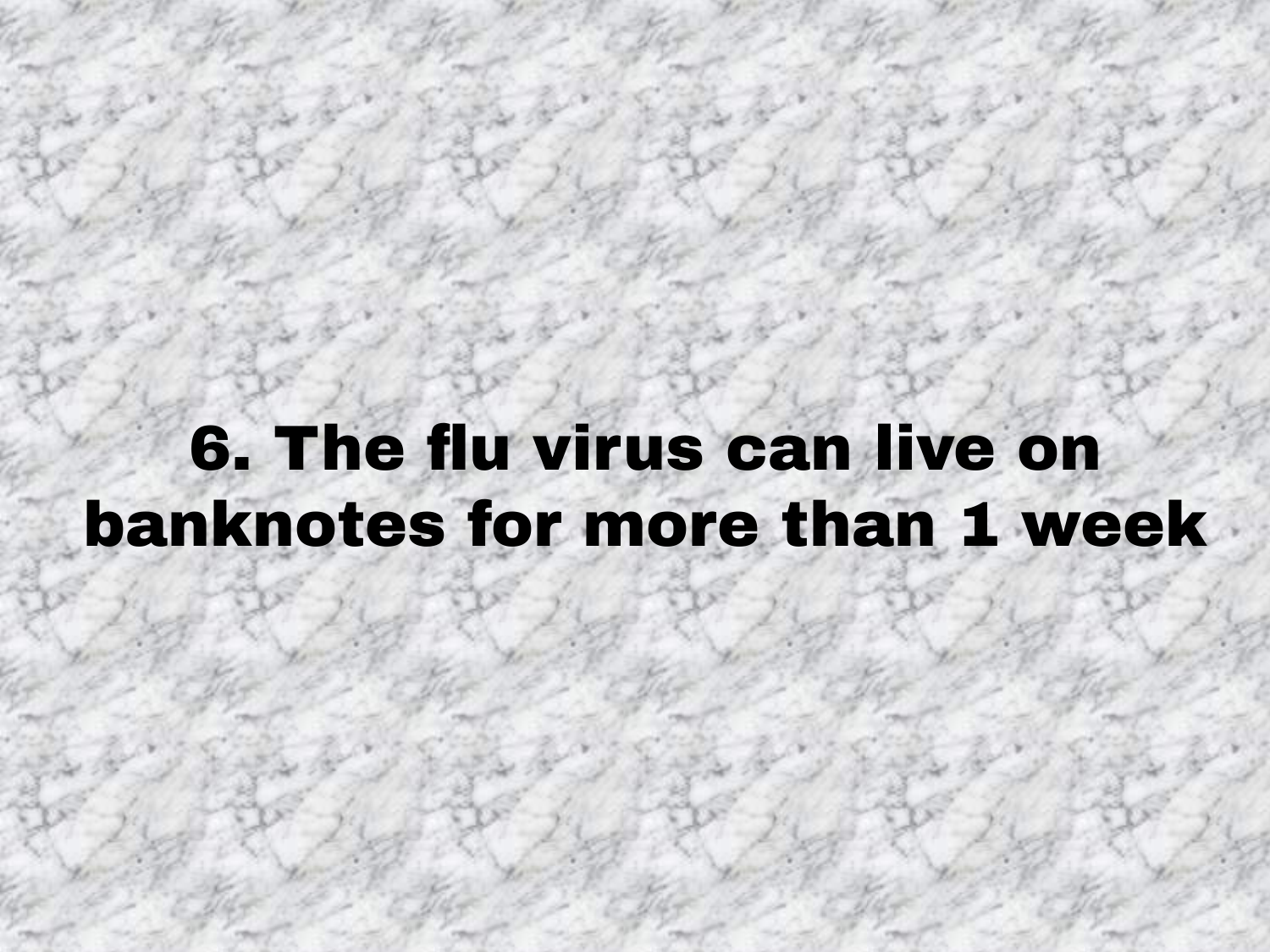

# 6. The flu virus can live on banknotes for more than 1 week